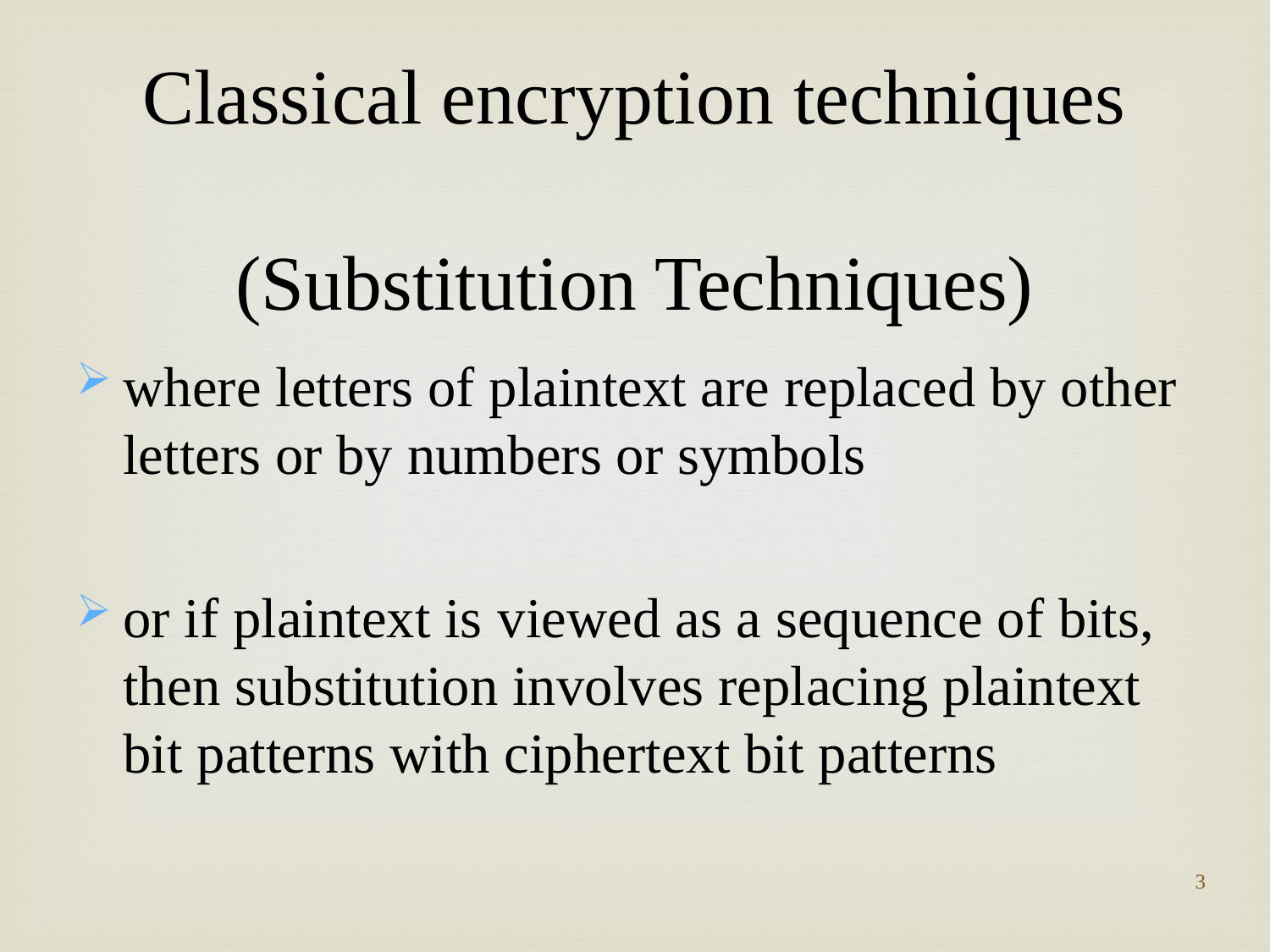

Classical encryption techniques

(Substitution Techniques)
where letters of plaintext are replaced by other letters or by numbers or symbols

or if plaintext is viewed as a sequence of bits, then substitution involves replacing plaintext bit patterns with ciphertext bit patterns

3